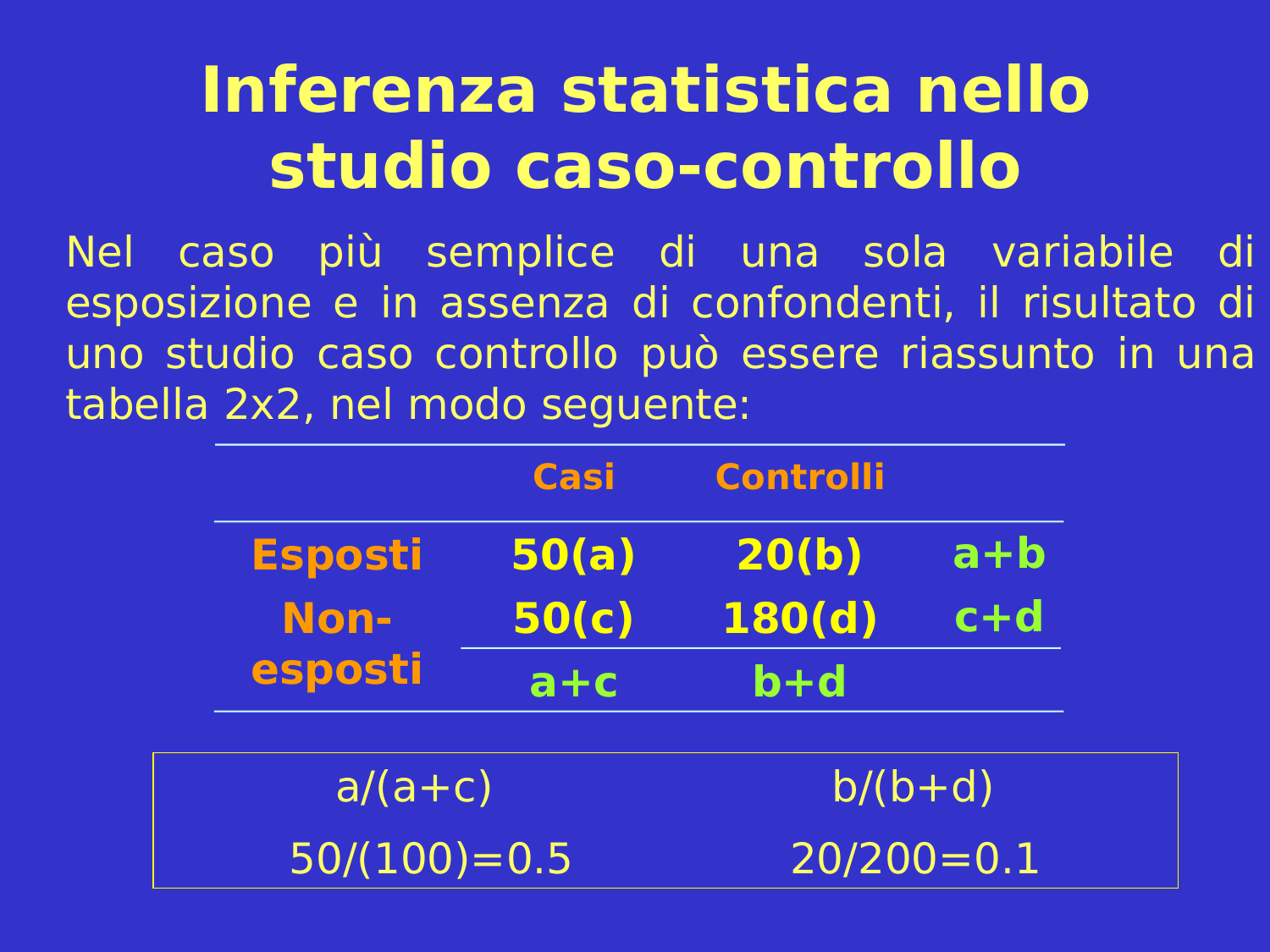

Inferenza statistica nello studio caso-controllo
Nel caso più semplice di una sola variabile di esposizione e in assenza di confondenti, il risultato di uno studio caso controllo può essere riassunto in una tabella 2x2, nel modo seguente:

Casi
Controlli
a+b
Esposti

50(a)
20(b)
c+d
Non-esposti
50(c)
180(d)

a+c

b+d

a/(a+c)                         b/(b+d)
50/(100)=0.5                20/200=0.1